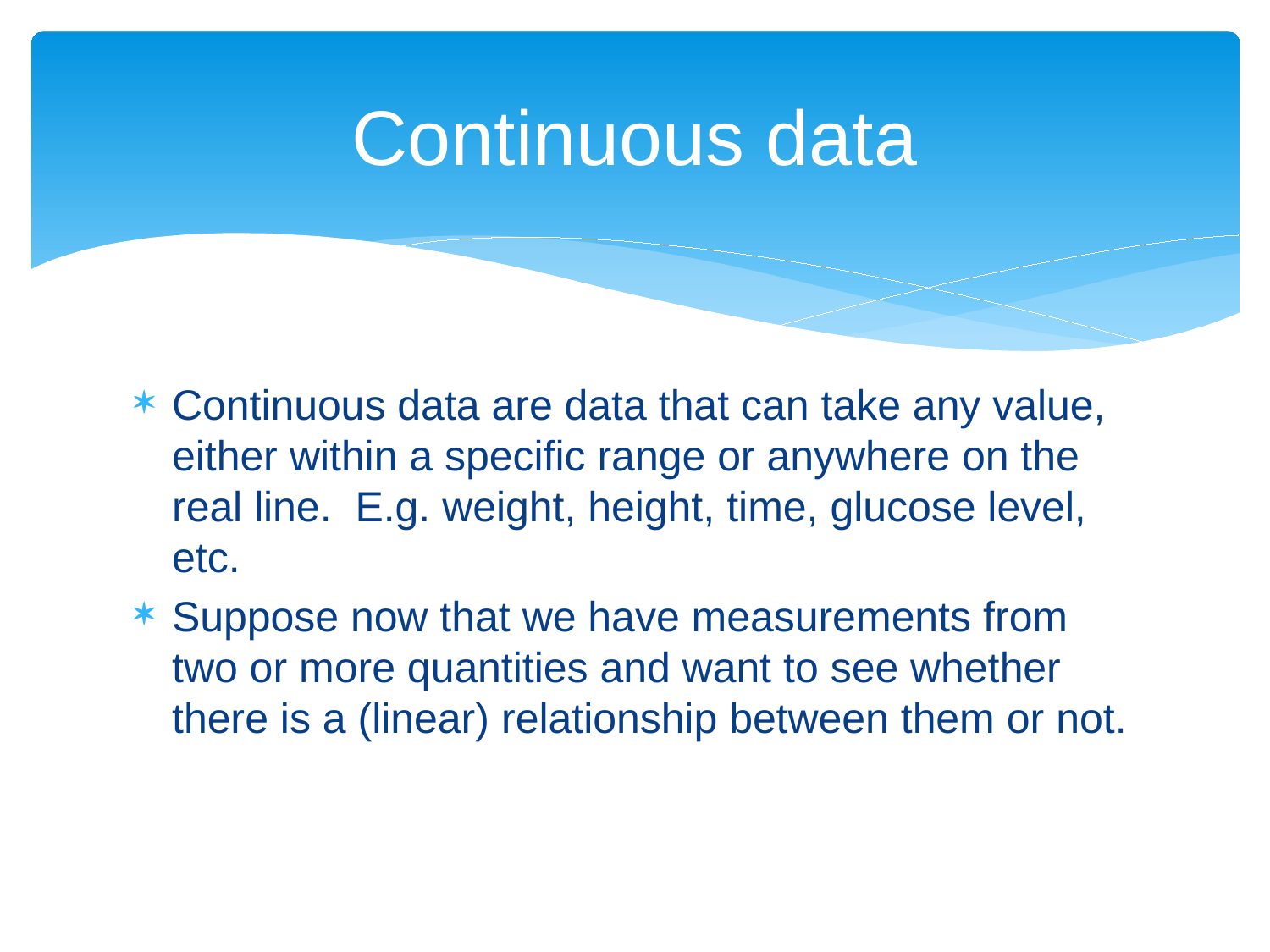

# Continuous data
Continuous data are data that can take any value, either within a specific range or anywhere on the real line.  E.g. weight, height, time, glucose level, etc.
Suppose now that we have measurements from two or more quantities and want to see whether there is a (linear) relationship between them or not.